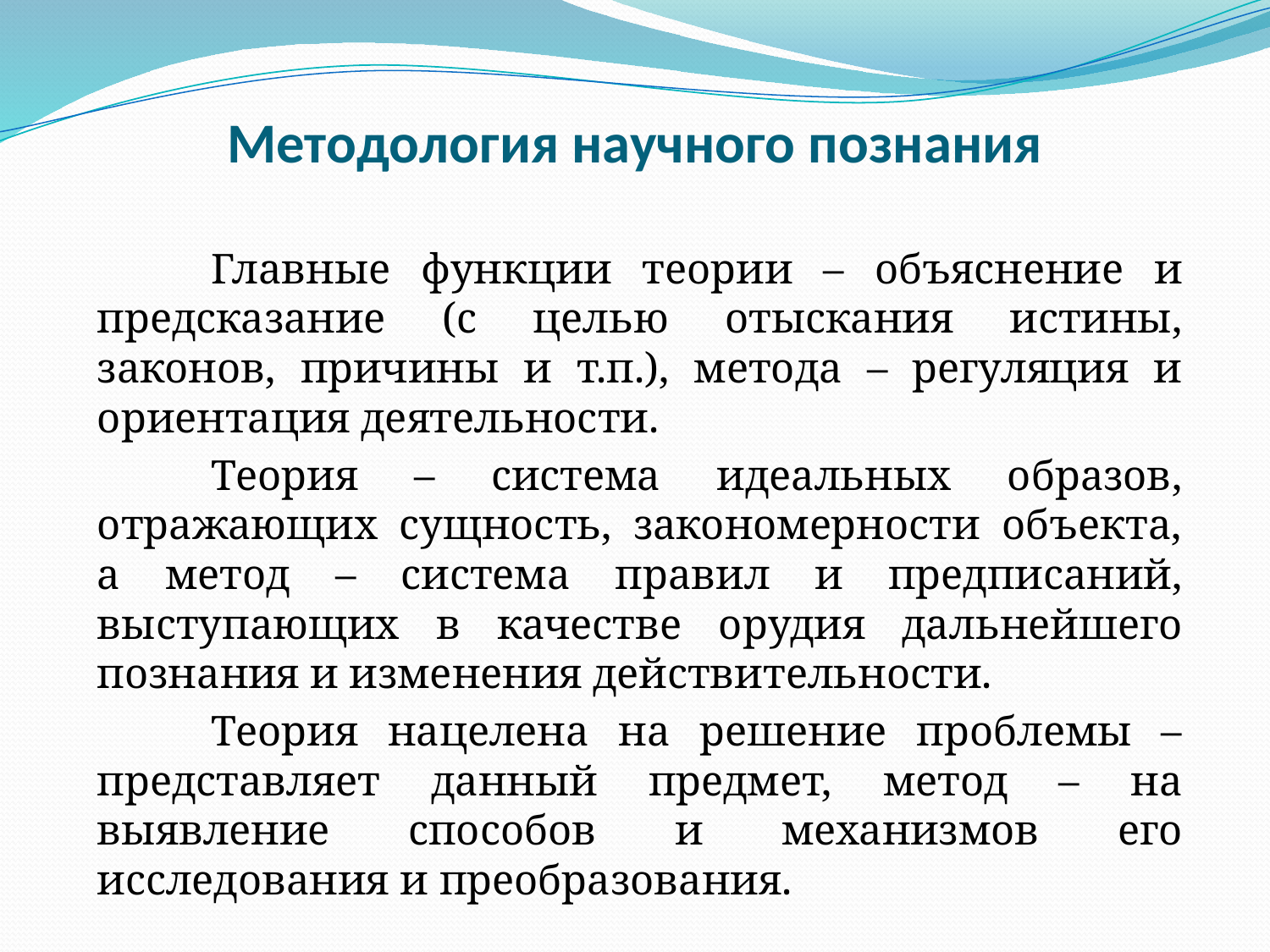

# Методология научного познания
	Главные функции теории – объяснение и предсказание (с целью отыскания истины, законов, причины и т.п.), метода – регуляция и ориентация деятельности.
	Теория – система идеальных образов, отражающих сущность, закономерности объекта, а метод – система правил и предписаний, выступающих в качестве орудия дальнейшего познания и изменения действительности.
	Теория нацелена на решение проблемы – представляет данный предмет, метод – на выявление способов и механизмов его исследования и преобразования.